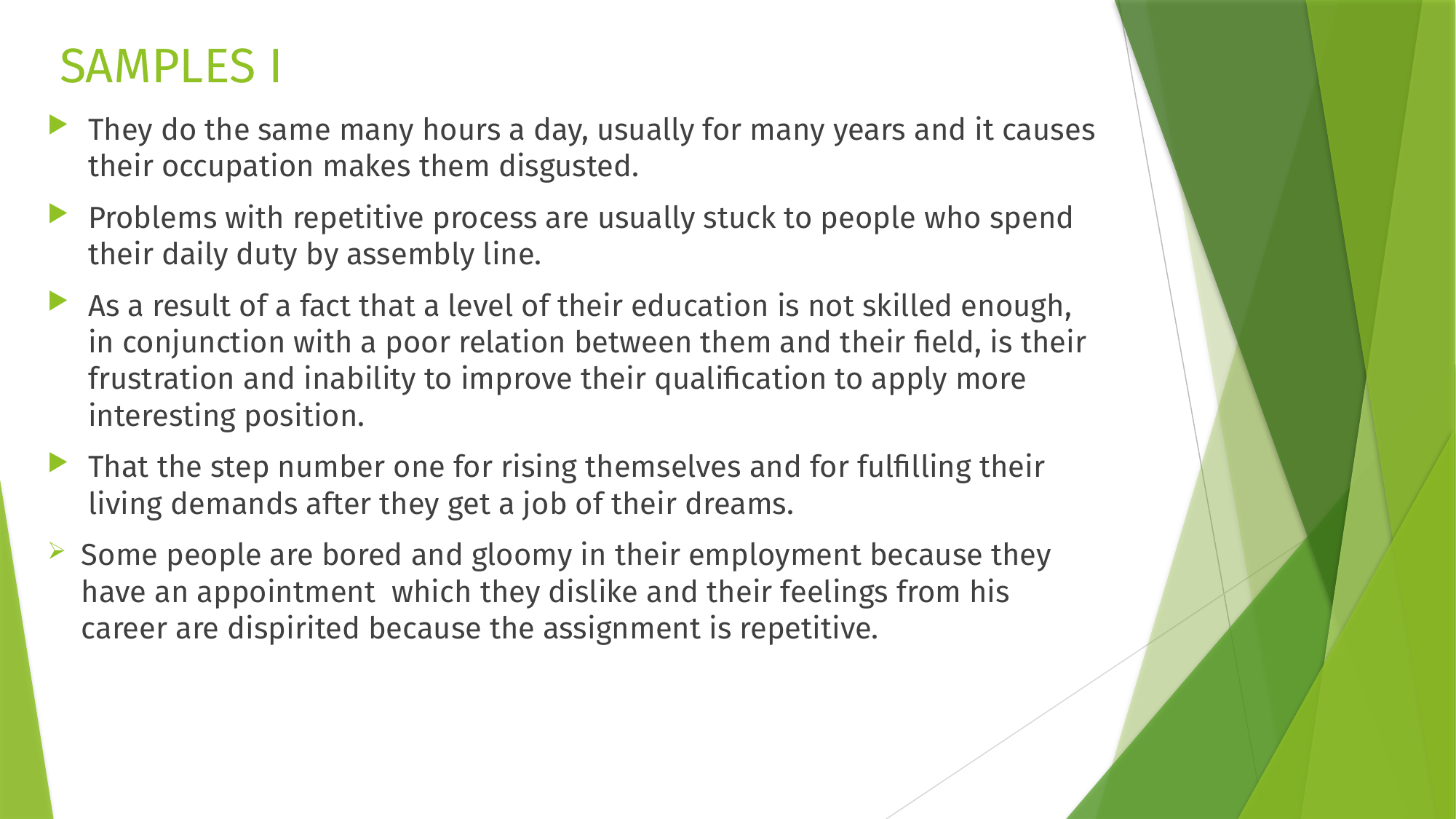

SAMPLES I
They do the same many hours a day, usually for many years and it causes their occupation makes them disgusted.
Problems with repetitive process are usually stuck to people who spend their daily duty by assembly line.
As a result of a fact that a level of their education is not skilled enough, in conjunction with a poor relation between them and their field, is their frustration and inability to improve their qualification to apply more interesting position.
That the step number one for rising themselves and for fulfilling their living demands after they get a job of their dreams.
Some people are bored and gloomy in their employment because they have an appointment  which they dislike and their feelings from his career are dispirited because the assignment is repetitive.